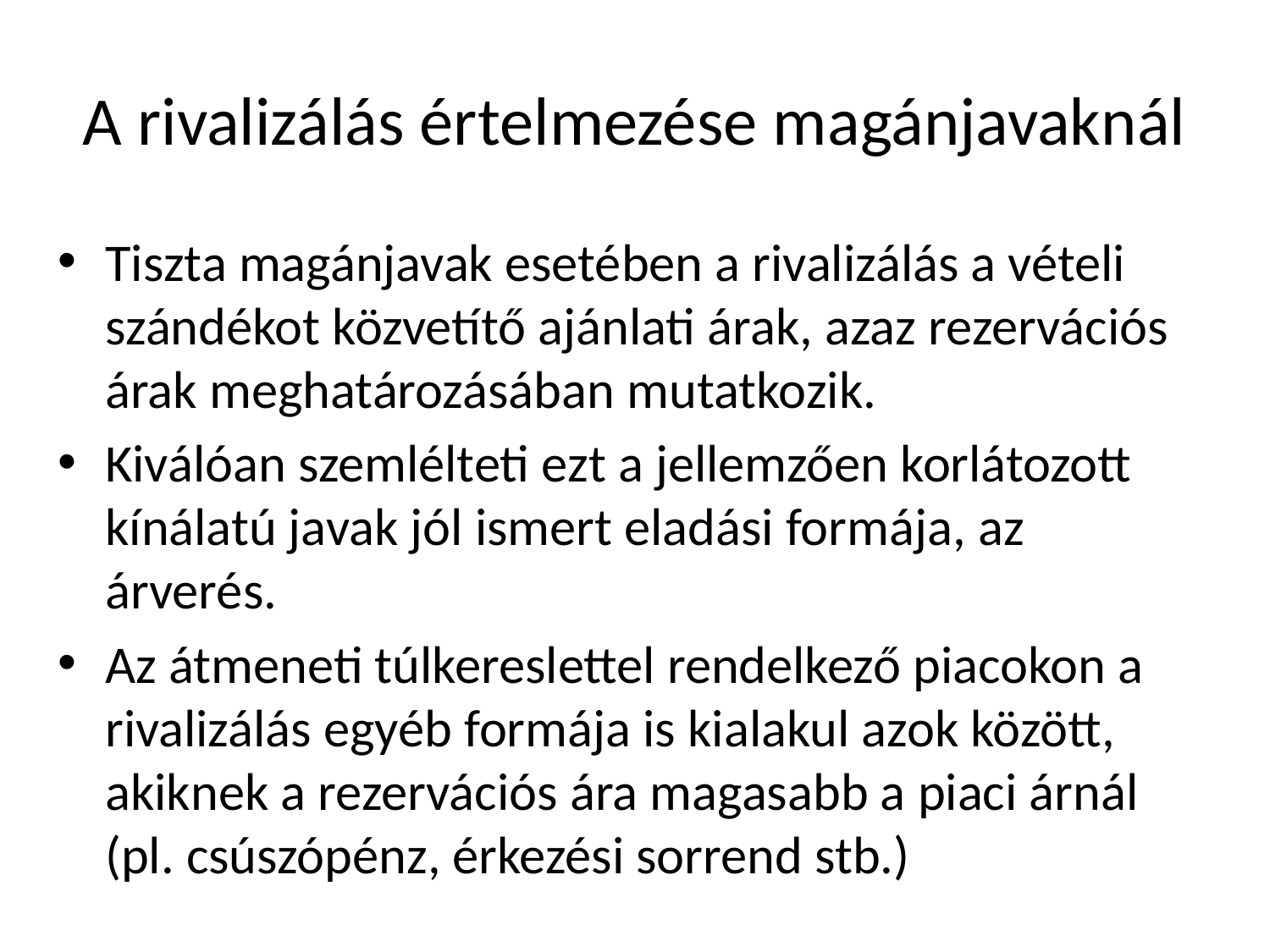

# A rivalizálás értelmezése magánjavaknál
Tiszta magánjavak esetében a rivalizálás a vételi szándékot közvetítő ajánlati árak, azaz rezervációs árak meghatározásában mutatkozik.
Kiválóan szemlélteti ezt a jellemzően korlátozott kínálatú javak jól ismert eladási formája, az árverés.
Az átmeneti túlkereslettel rendelkező piacokon a rivalizálás egyéb formája is kialakul azok között, akiknek a rezervációs ára magasabb a piaci árnál (pl. csúszópénz, érkezési sorrend stb.)